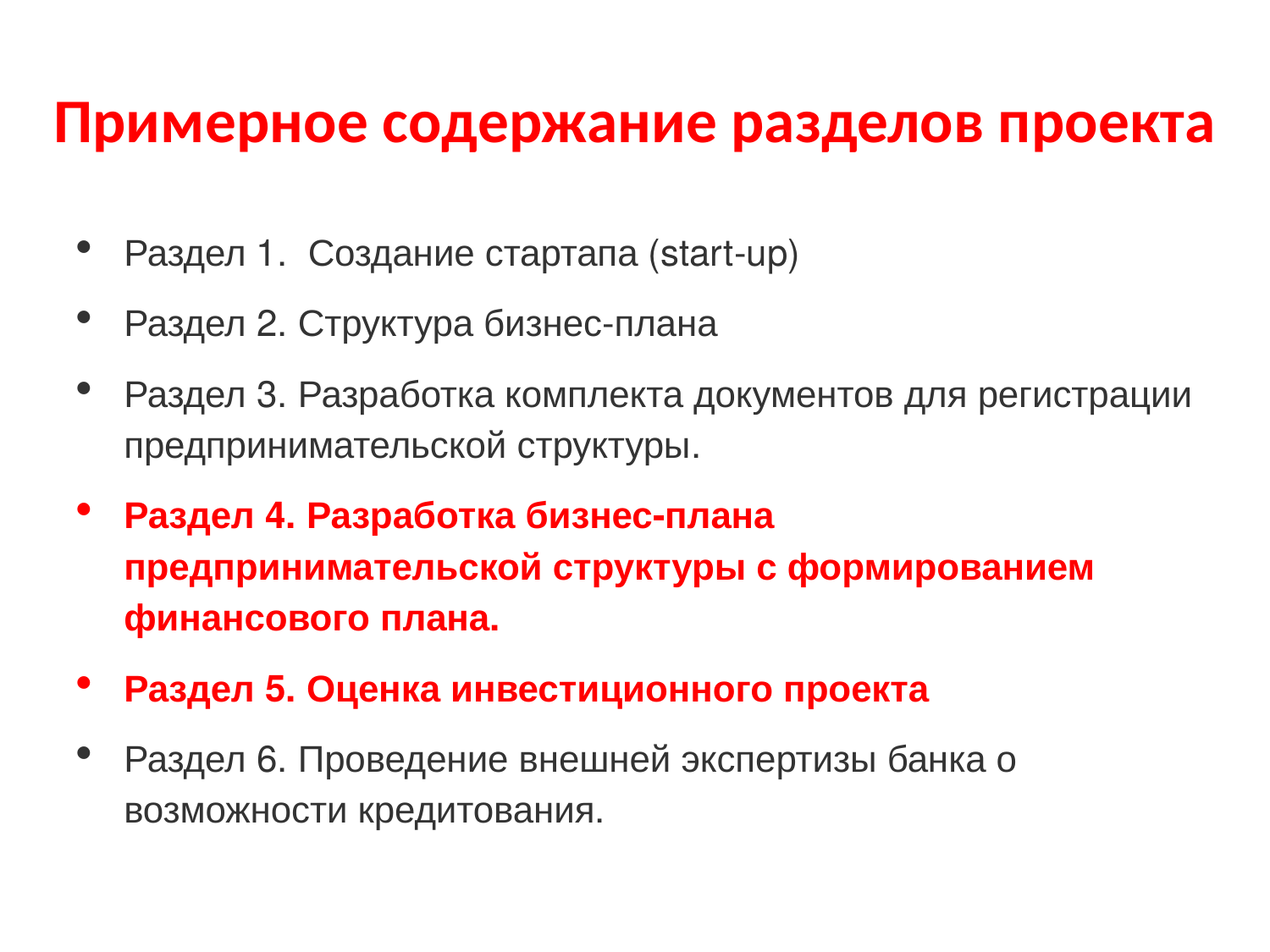

# Примерное содержание разделов проекта
Раздел 1.  Создание стартапа (start-up)
Раздел 2. Структура бизнес-плана
Раздел 3. Разработка комплекта документов для регистрации предпринимательской структуры.
Раздел 4. Разработка бизнес-плана предпринимательской структуры с формированием финансового плана.
Раздел 5. Оценка инвестиционного проекта
Раздел 6. Проведение внешней экспертизы банка о возможности кредитования.